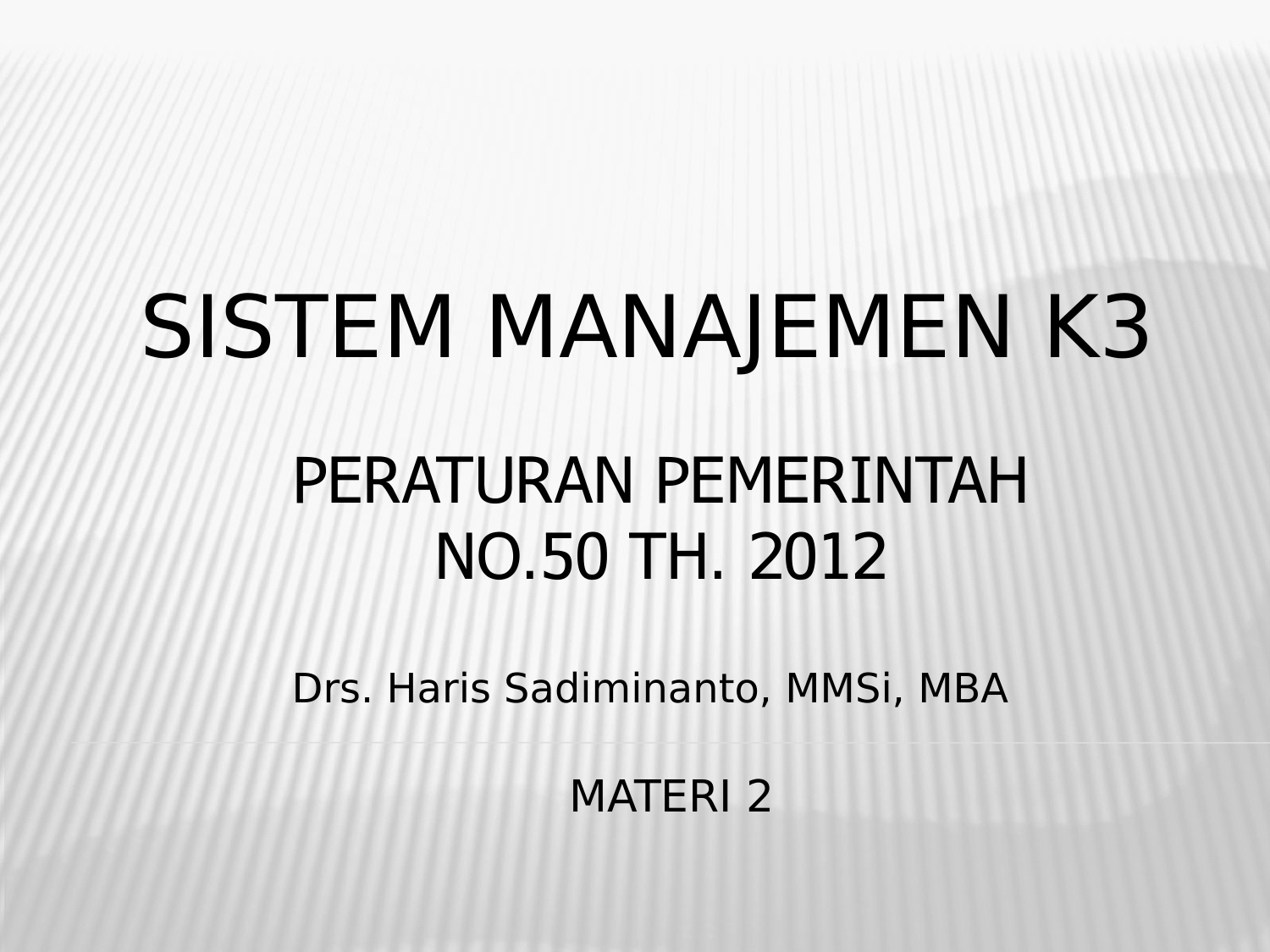

# SISTEM MANAJEMEN K3
PERATURAN PEMERINTAH NO.50 TH. 2012
Drs. Haris Sadiminanto, MMSi, MBA
MATERI 2